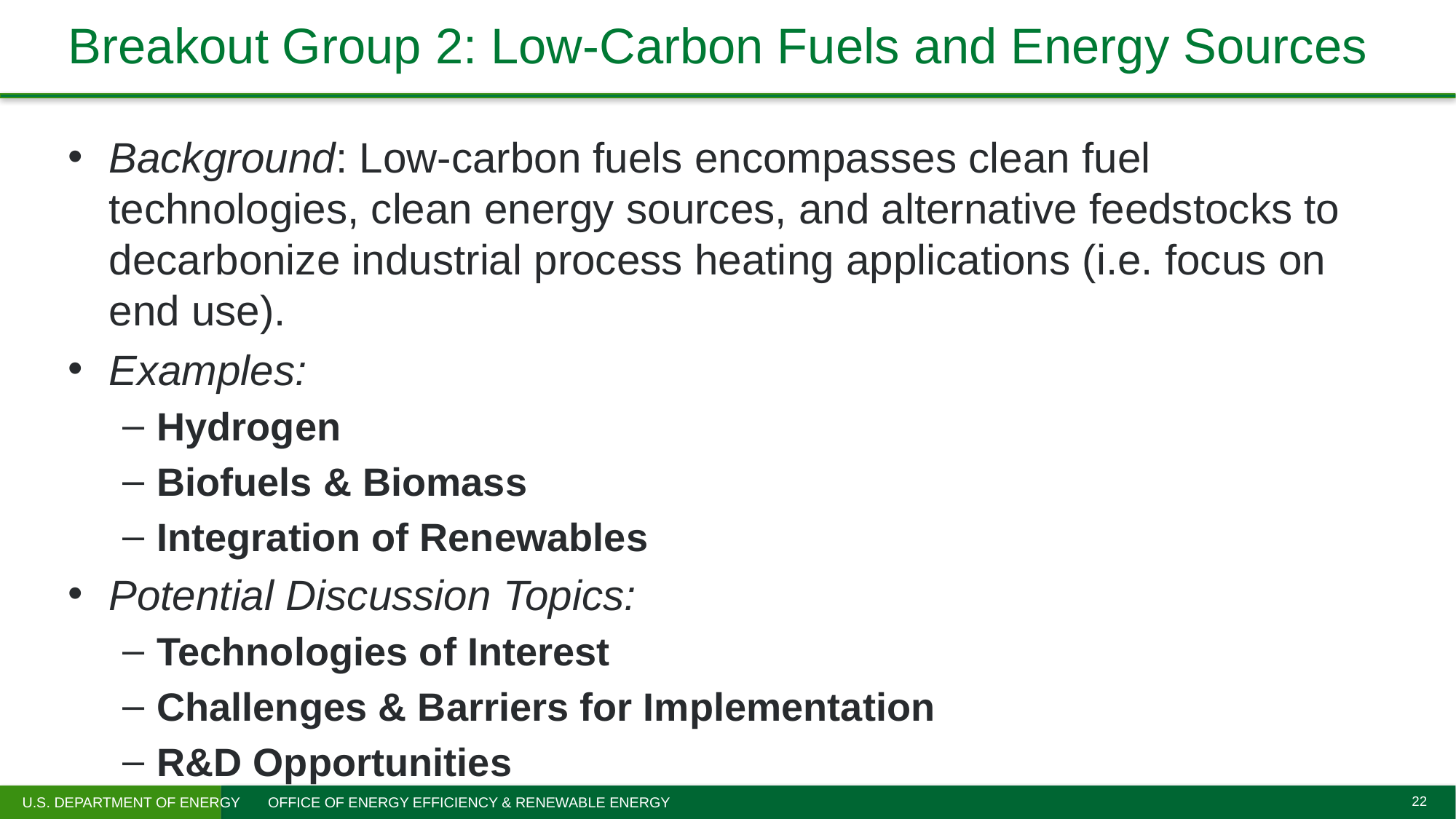

# Breakout Group 2: Low-Carbon Fuels and Energy Sources
Background: Low-carbon fuels encompasses clean fuel technologies, clean energy sources, and alternative feedstocks to decarbonize industrial process heating applications (i.e. focus on end use).
Examples:
Hydrogen
Biofuels & Biomass
Integration of Renewables
Potential Discussion Topics:
Technologies of Interest
Challenges & Barriers for Implementation
R&D Opportunities